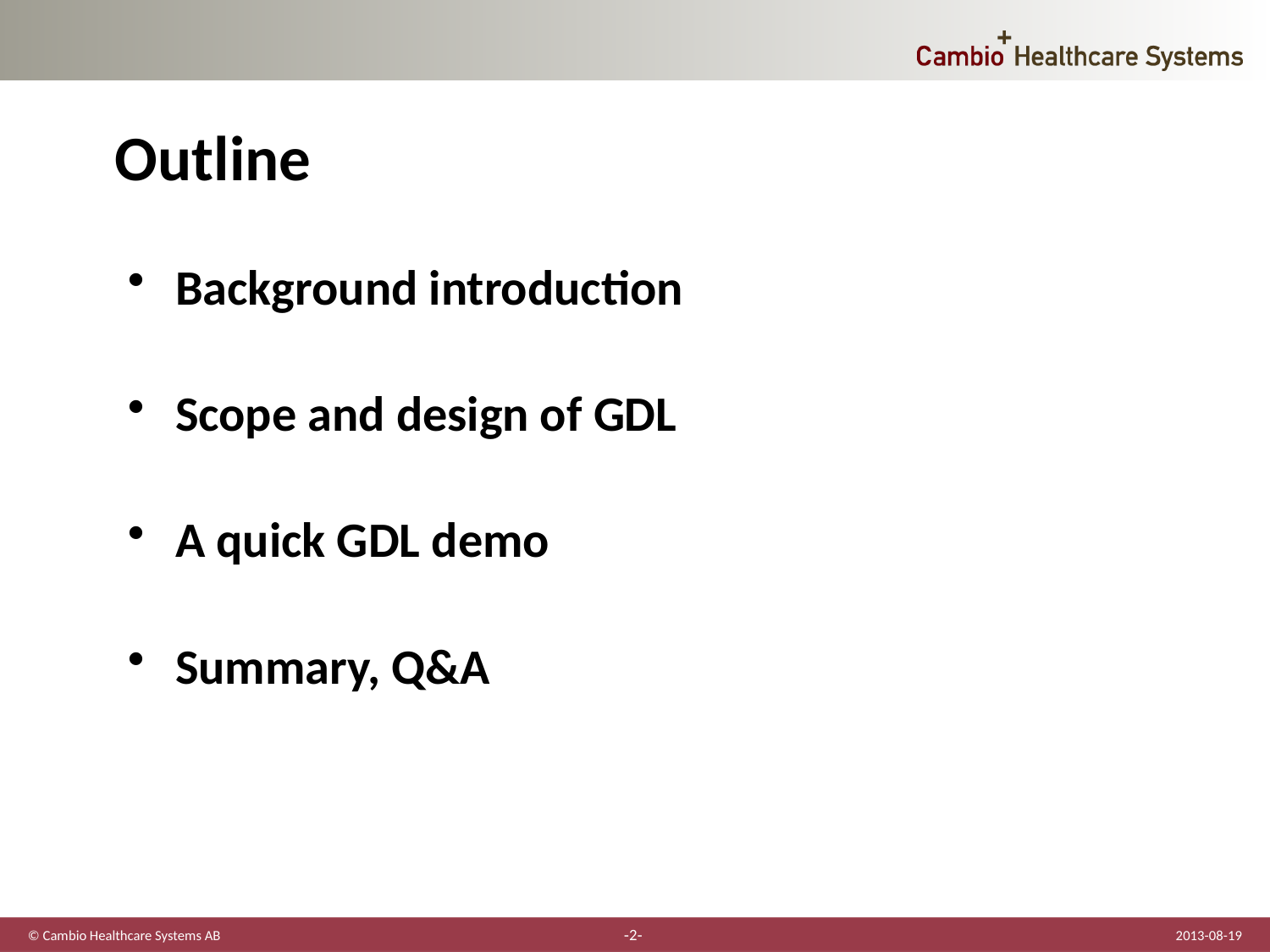

# Outline
Background introduction

Scope and design of GDL

A quick GDL demo

Summary, Q&A